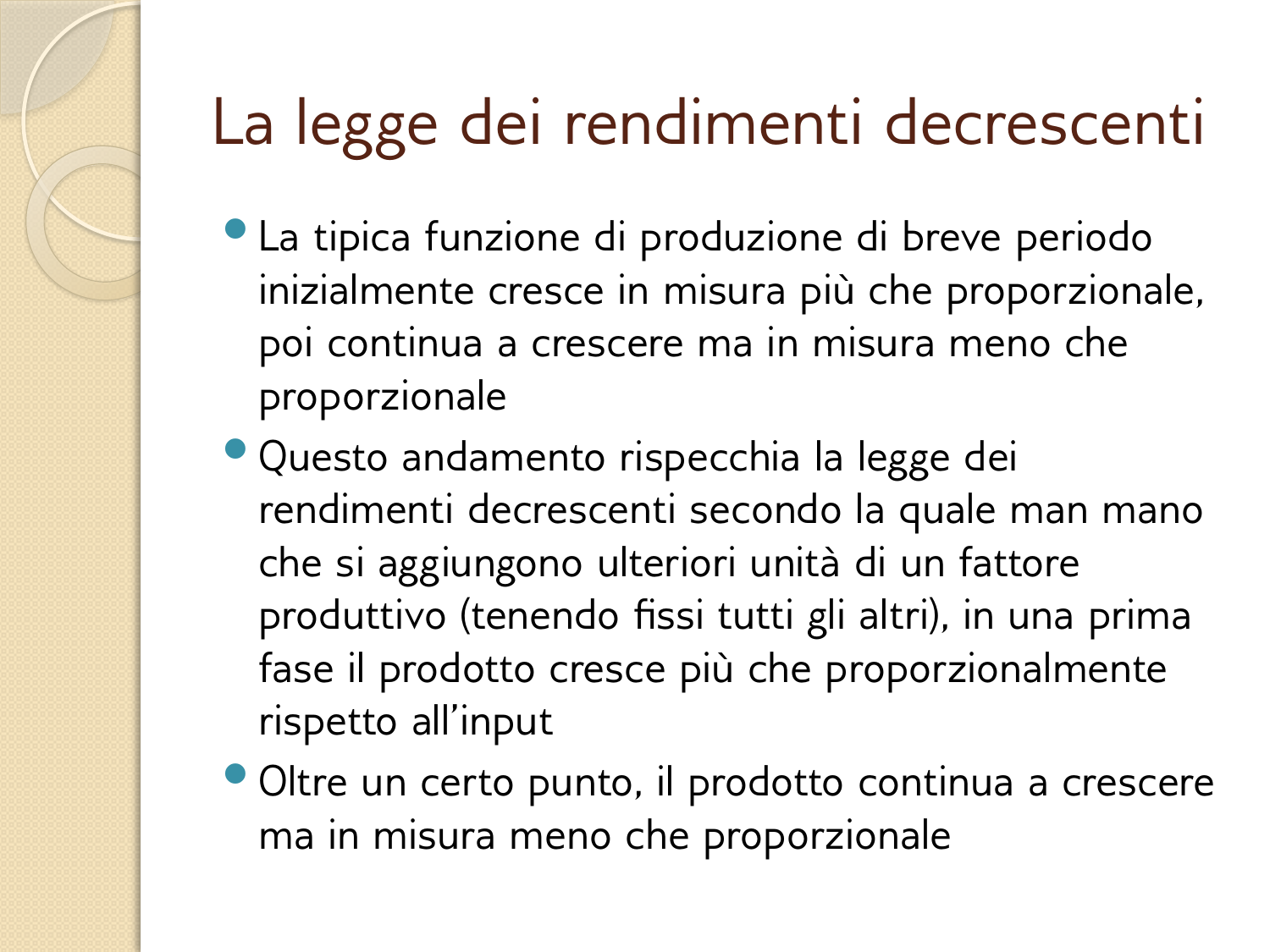

# La legge dei rendimenti decrescenti
La tipica funzione di produzione di breve periodo inizialmente cresce in misura più che proporzionale, poi continua a crescere ma in misura meno che proporzionale
Questo andamento rispecchia la legge dei rendimenti decrescenti secondo la quale man mano che si aggiungono ulteriori unità di un fattore produttivo (tenendo fissi tutti gli altri), in una prima fase il prodotto cresce più che proporzionalmente rispetto all’input
Oltre un certo punto, il prodotto continua a crescere ma in misura meno che proporzionale